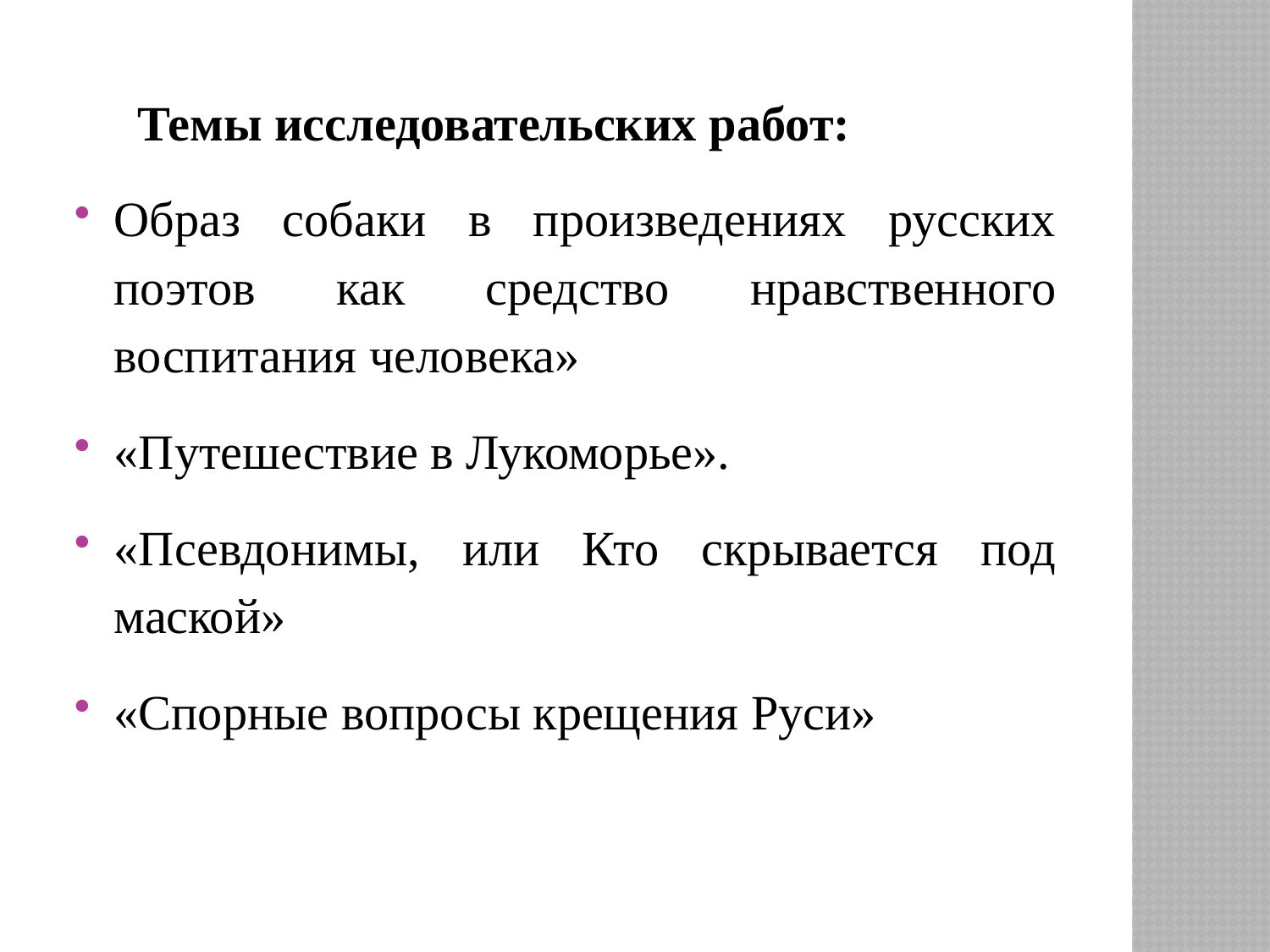

Темы исследовательских работ:
Образ собаки в произведениях русских поэтов как средство нравственного воспитания человека»
«Путешествие в Лукоморье».
«Псевдонимы, или Кто скрывается под маской»
«Спорные вопросы крещения Руси»